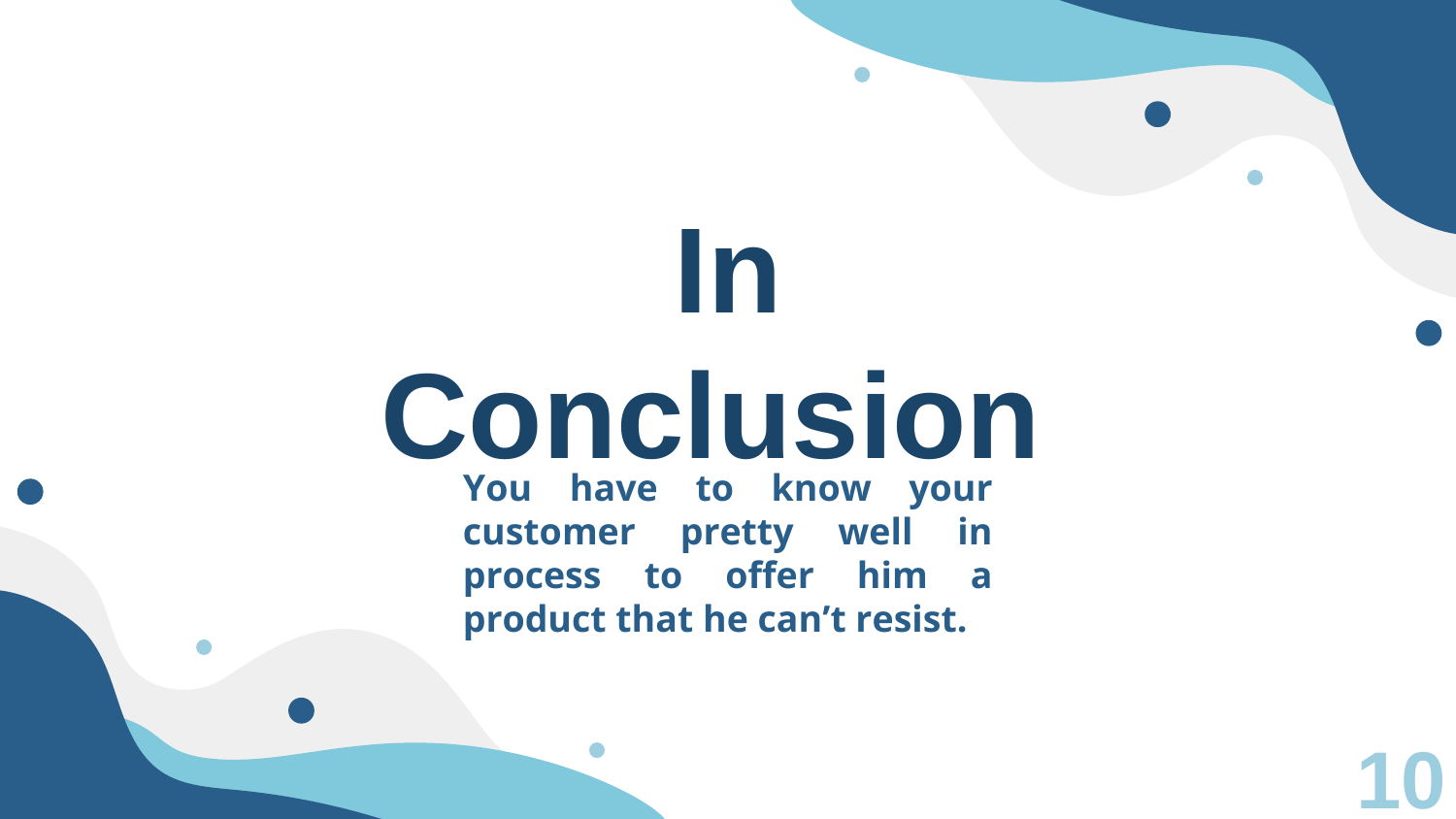

# In Conclusion
You have to know your customer pretty well in process to offer him a product that he can’t resist.
10